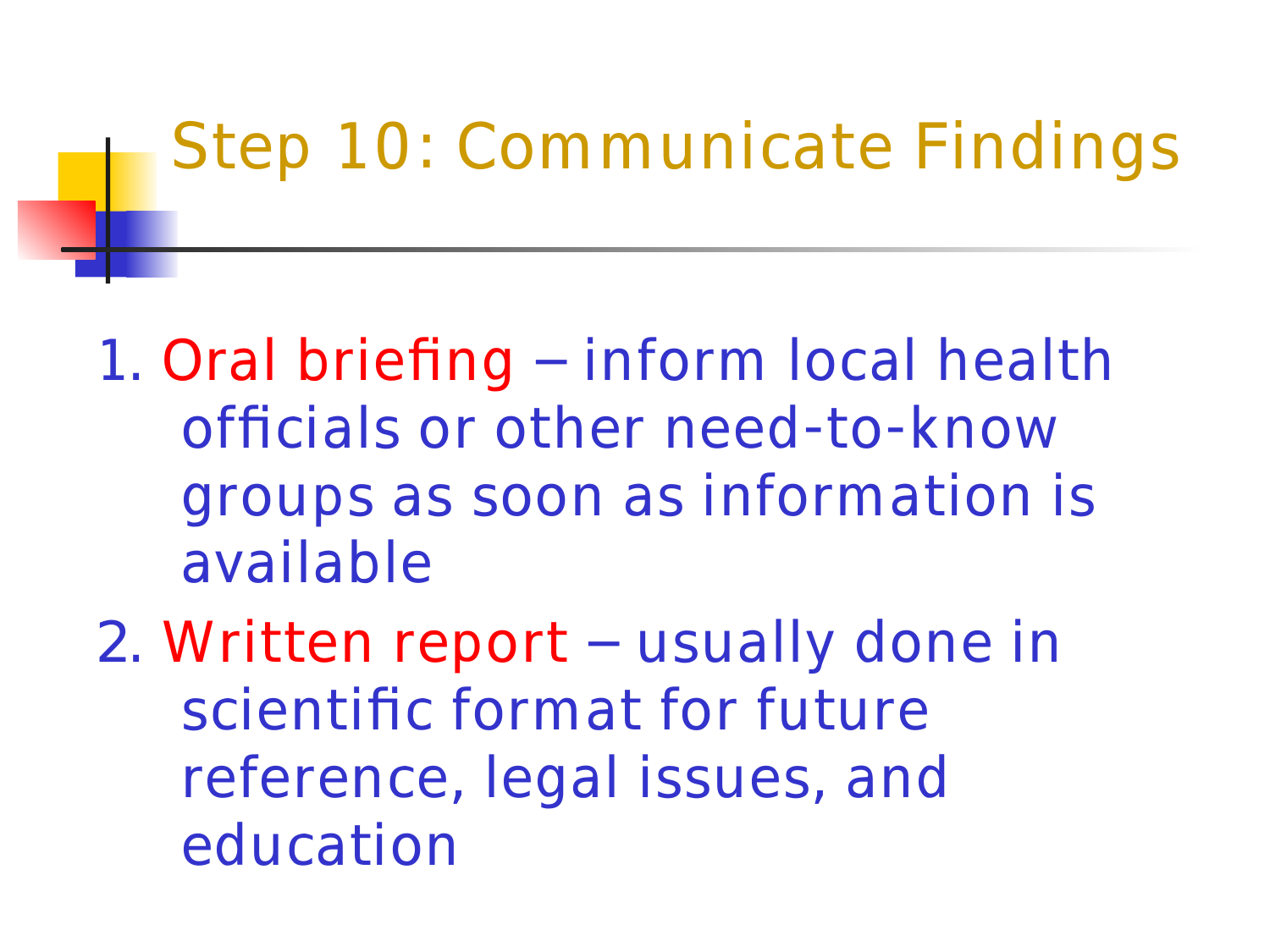

# Step 10: Communicate Findings
1. Oral briefing – inform local health officials or other need-to-know groups as soon as information is available
2. Written report – usually done in scientific format for future reference, legal issues, and education